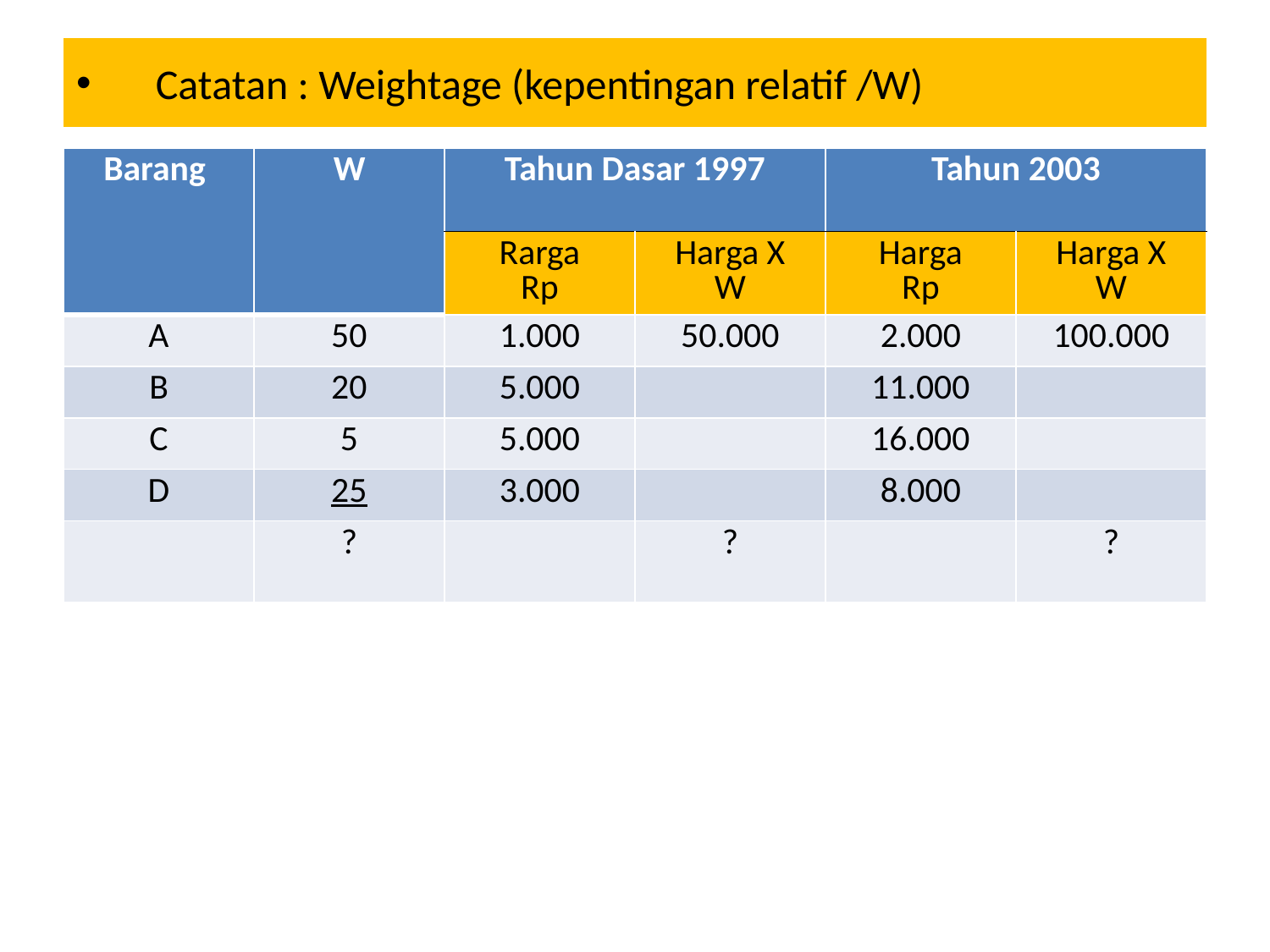

# Catatan : Weightage (kepentingan relatif /W)
| Barang | W | Tahun Dasar 1997 |  | Tahun 2003 |  |
| --- | --- | --- | --- | --- | --- |
|  |  | Rarga Rp | Harga X W | Harga Rp | Harga X W |
| A | 50 | 1.000 | 50.000 | 2.000 | 100.000 |
| B | 20 | 5.000 |  | 11.000 |  |
| C | 5 | 5.000 |  | 16.000 |  |
| D | 25 | 3.000 |  | 8.000 |  |
|  | ? |  | ? |  | ? |
| tahun 2003 = IH = 600.000 X 100 = 240 250.000 IH 1997 = 100. dengan demikian diantara tahun 1997 dan 2003 harga telah meningkat menjadi 240 % atau 2,4 kali lipat harga asal. |  |  |  |  |  |